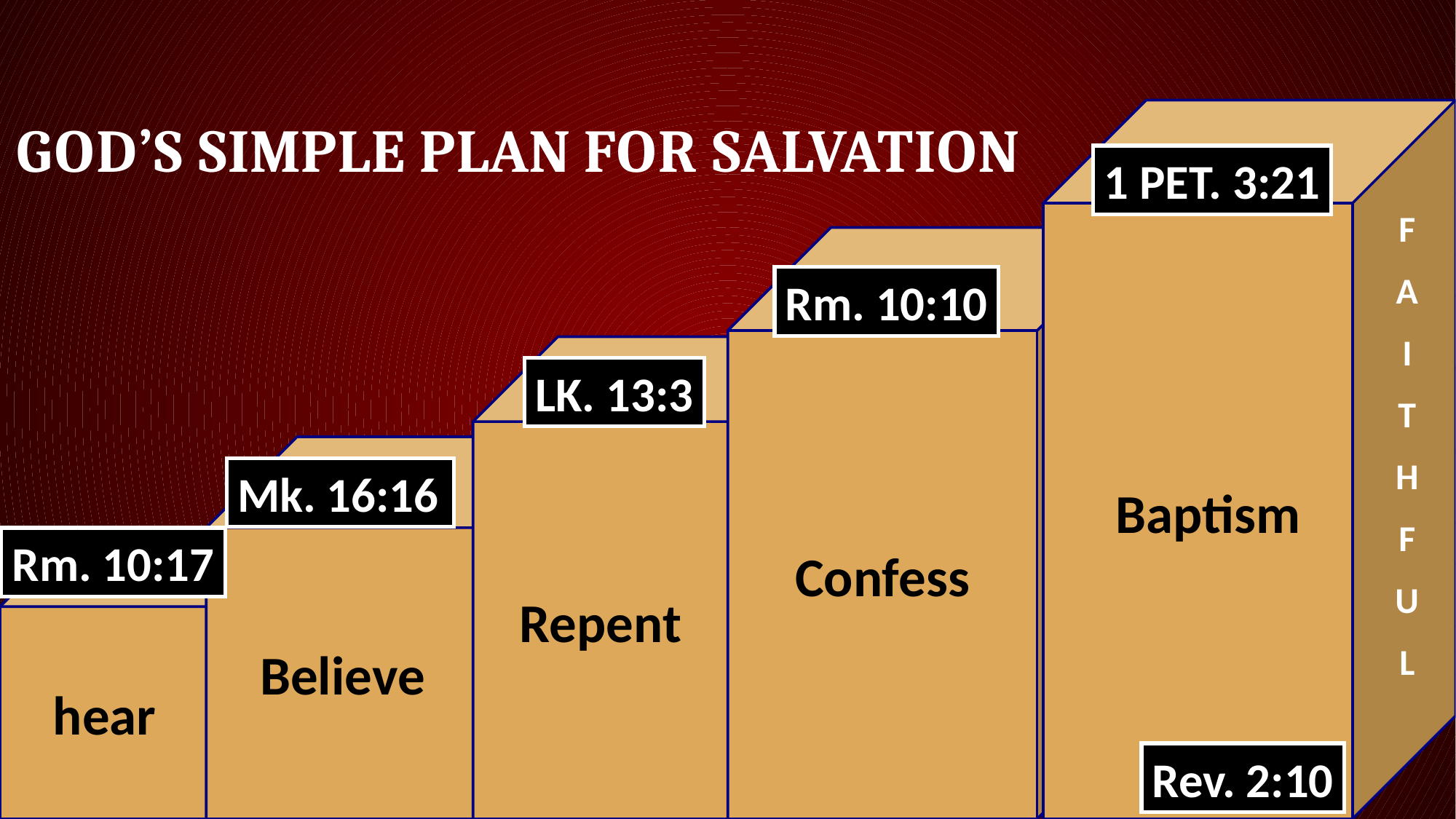

# GOD’S SIMPLE PLAN FOR SALVATION
     Baptism
1 PET. 3:21
F
A
I
T
H
F
U
L

Confess
Rm. 10:10
Repent
LK. 13:3
Believe
Mk. 16:16
Rm. 10:17
hear
Rev. 2:10